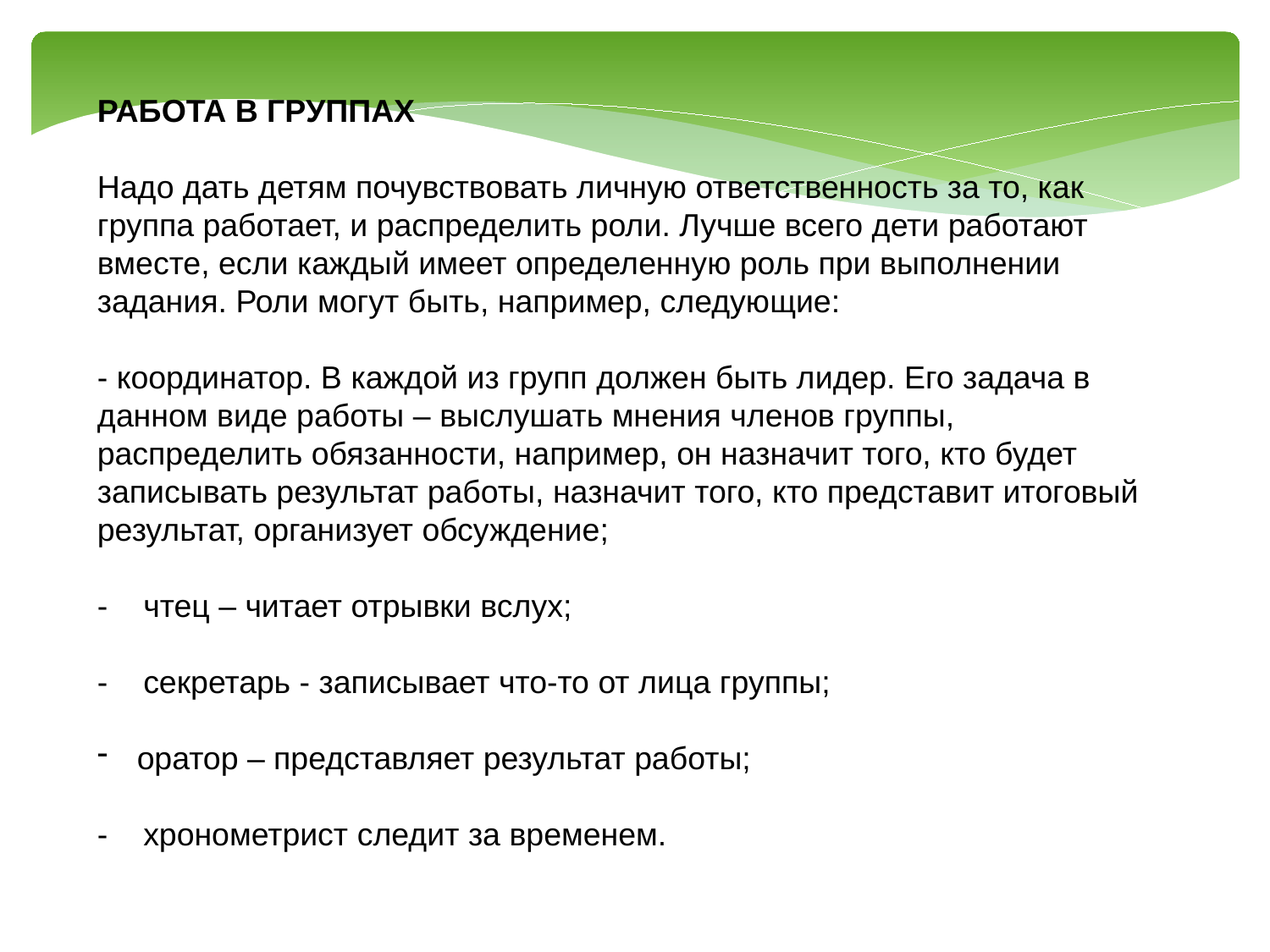

РАБОТА В ГРУППАХ

Надо дать детям почувствовать личную ответственность за то, как группа работает, и распределить роли. Лучше всего дети работают вместе, если каждый имеет определенную роль при выполнении задания. Роли могут быть, например, следующие:

- координатор. В каждой из групп должен быть лидер. Его задача в данном виде работы – выслушать мнения членов группы, распределить обязанности, например, он назначит того, кто будет записывать результат работы, назначит того, кто представит итоговый результат, организует обсуждение;

-    чтец – читает отрывки вслух;

-    секретарь - записывает что-то от лица группы;

оратор – представляет результат работы;

-    хронометрист следит за временем.